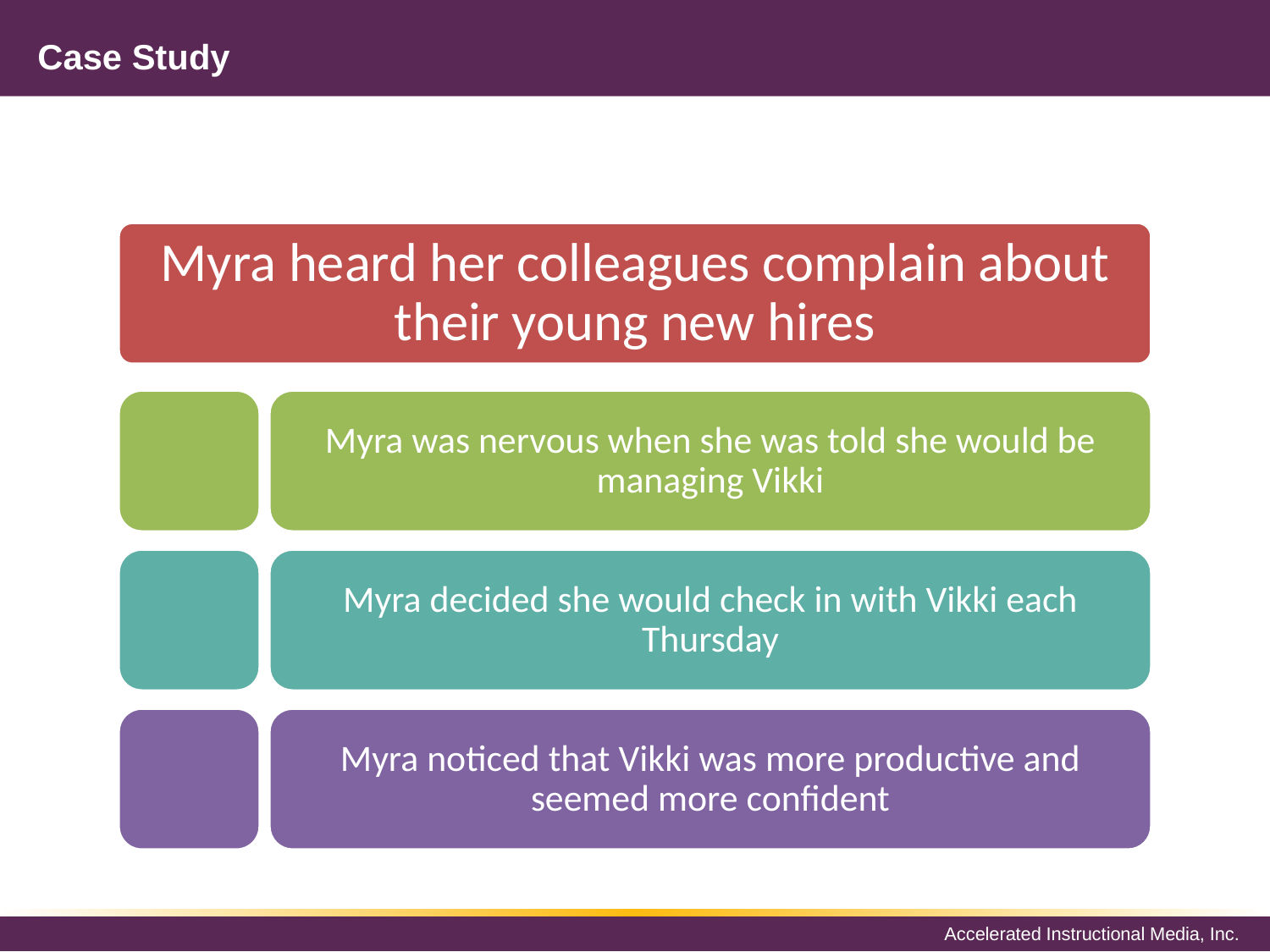

# Case Study

Myra heard her colleagues complain about their young new hires

Myra was nervous when she was told she would be managing Vikki

Myra decided she would check in with Vikki each Thursday

Myra noticed that Vikki was more productive and seemed more confident